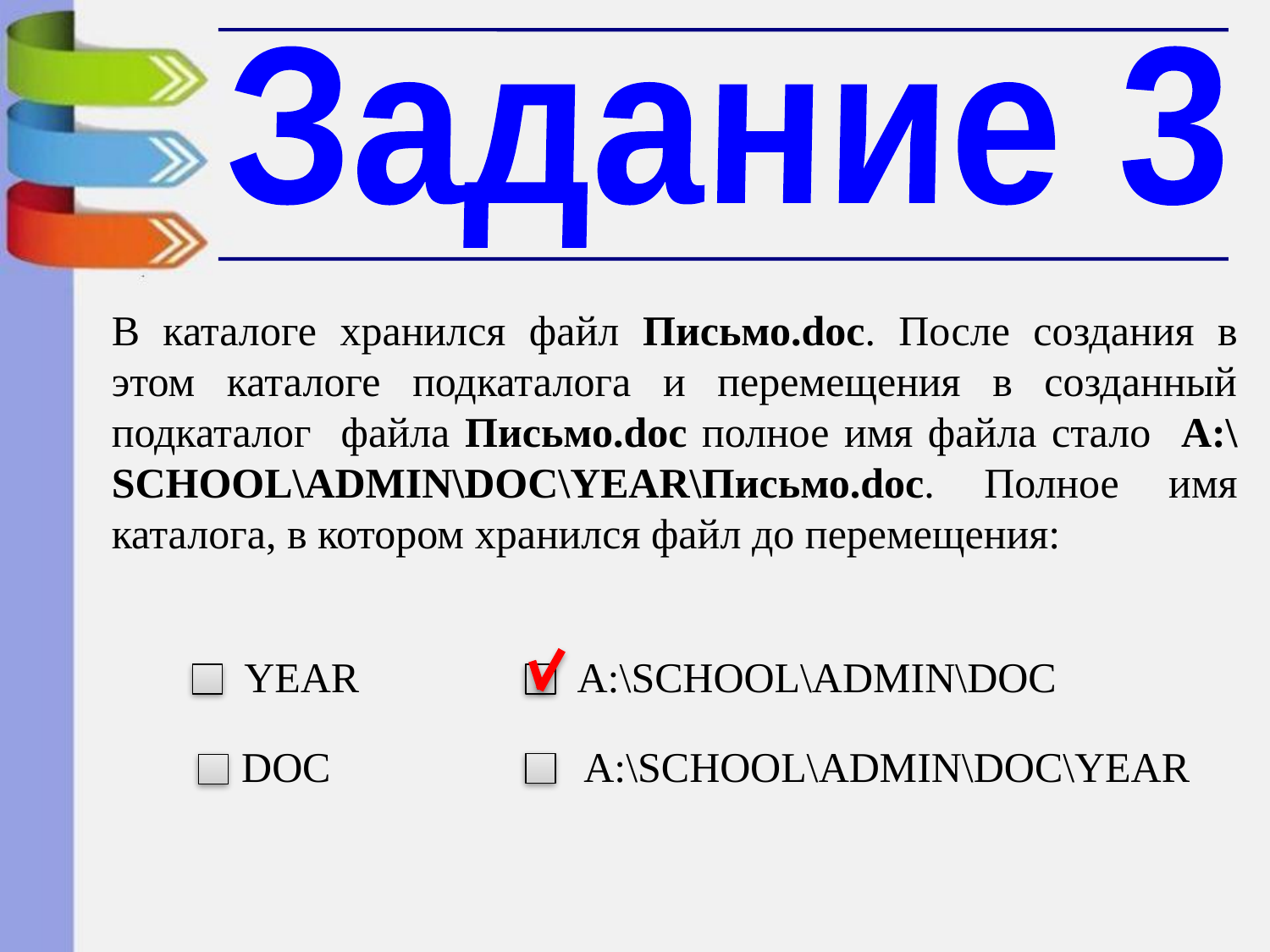

Задание 3

В каталоге хранился файл Письмо.doc. После создания в этом каталоге подкаталога и перемещения в созданный подкаталог  файла Письмо.doc полное имя файла стало  А:\SCHOOL\ADMIN\DOC\YEAR\Письмо.doc. Полное имя каталога, в котором хранился файл до перемещения:
YEAR
А:\SCHOOL\ADMIN\DOC

DOC
А:\SCHOOL\ADMIN\DOC\YEAR